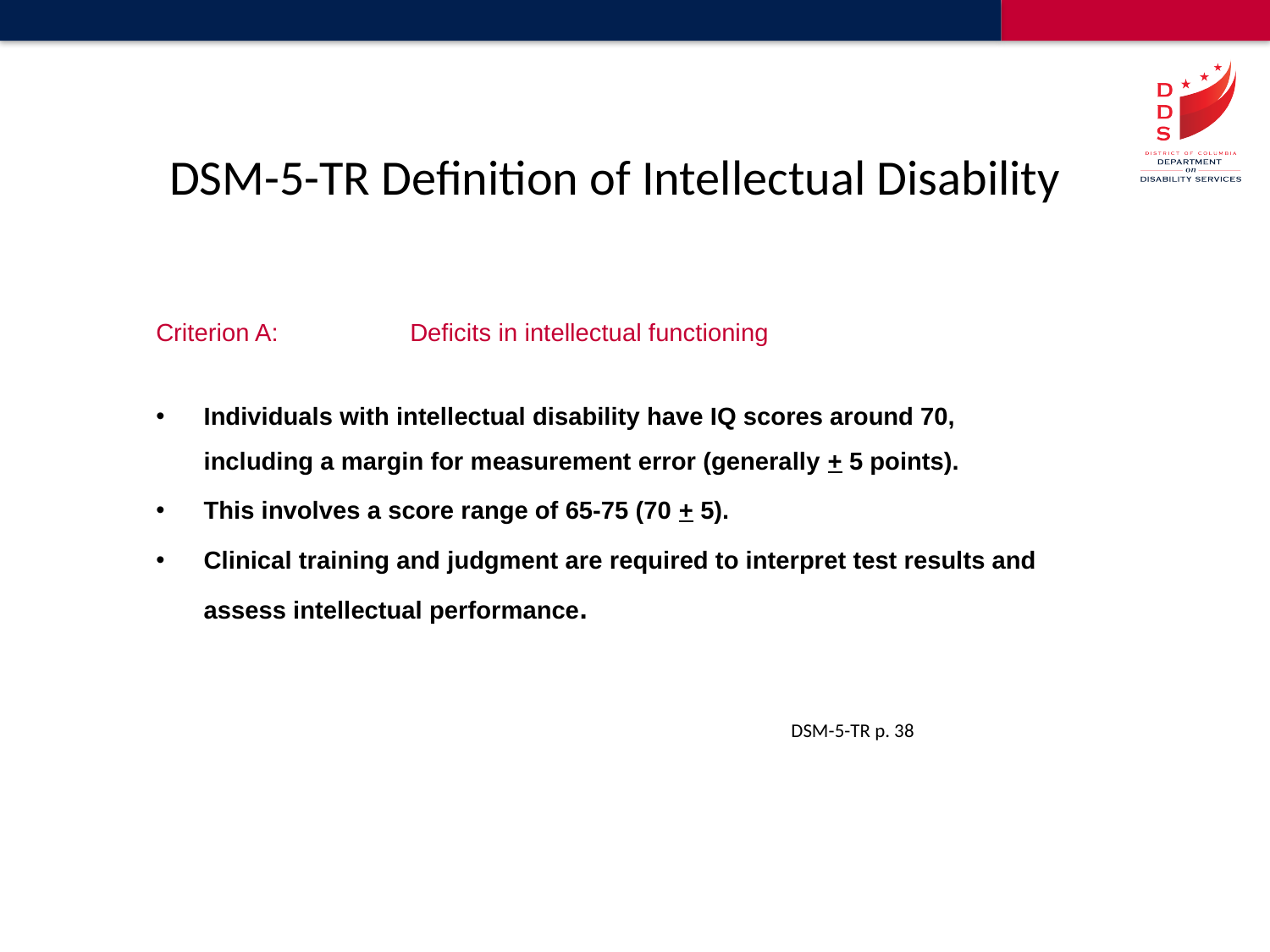

DSM-5-TR Definition of Intellectual Disability
Criterion A: 	Deficits in intellectual functioning

Individuals with intellectual disability have IQ scores around 70, including a margin for measurement error (generally + 5 points).
This involves a score range of 65-75 (70 + 5).
Clinical training and judgment are required to interpret test results and assess intellectual performance.

											DSM-5-TR p. 38